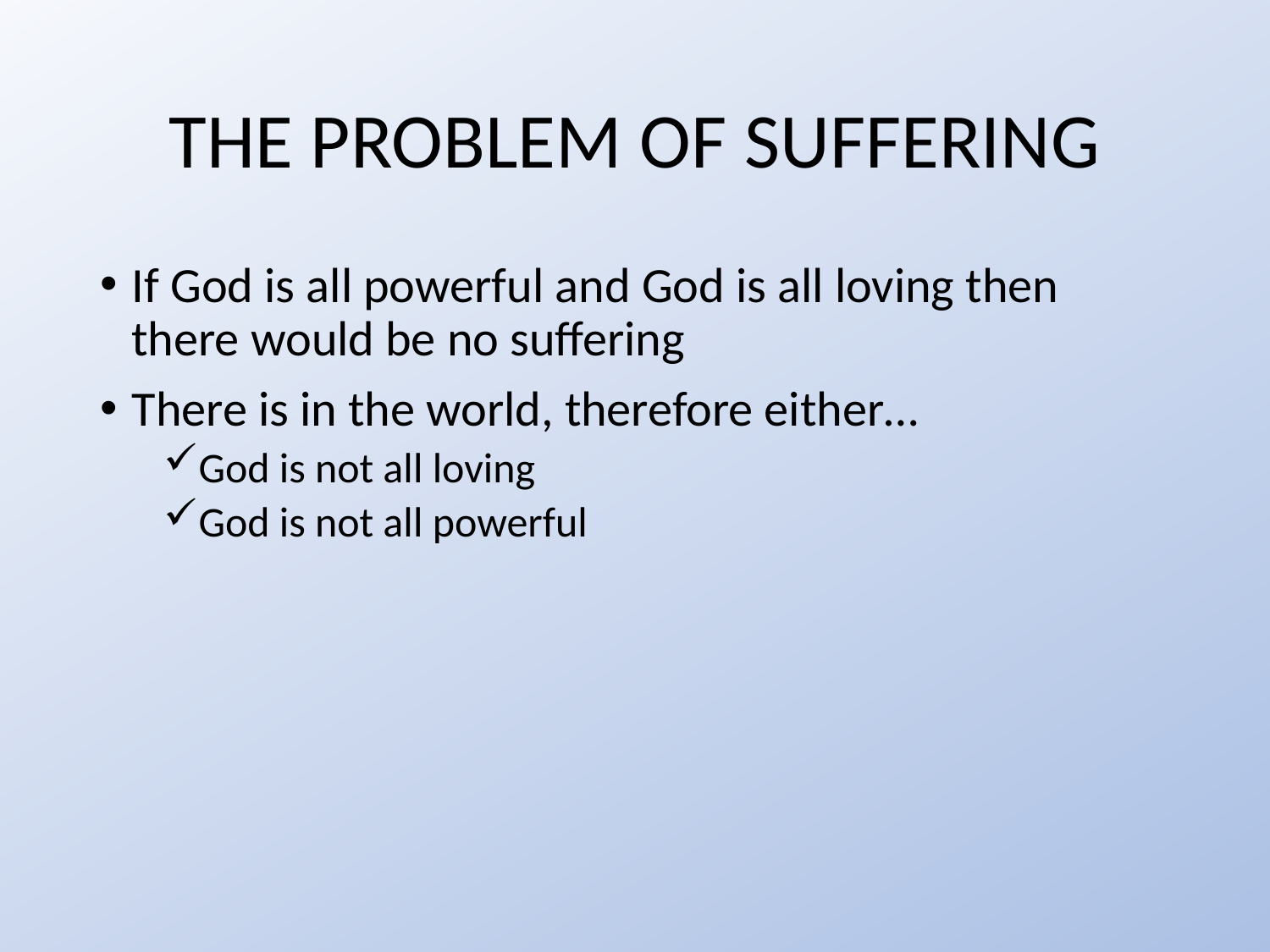

# THE PROBLEM OF SUFFERING
If God is all powerful and God is all loving then there would be no suffering
There is in the world, therefore either…
God is not all loving
God is not all powerful